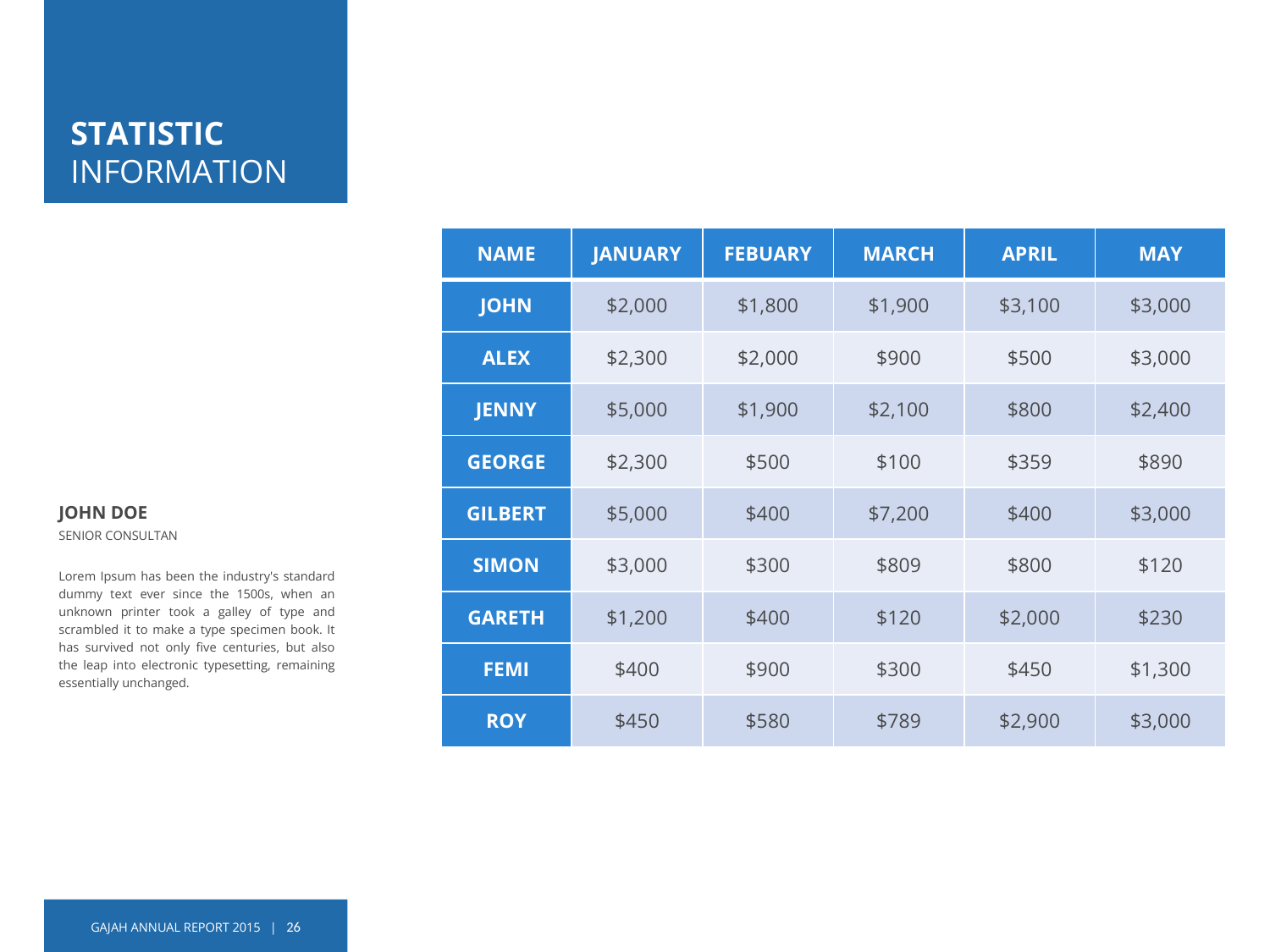

# STATISTIC INFORMATION

| NAME | JANUARY | FEBUARY | MARCH | APRIL | MAY |
| --- | --- | --- | --- | --- | --- |
| JOHN | $2,000 | $1,800 | $1,900 | $3,100 | $3,000 |
| ALEX | $2,300 | $2,000 | $900 | $500 | $3,000 |
| JENNY | $5,000 | $1,900 | $2,100 | $800 | $2,400 |
| GEORGE | $2,300 | $500 | $100 | $359 | $890 |
| GILBERT | $5,000 | $400 | $7,200 | $400 | $3,000 |
| SIMON | $3,000 | $300 | $809 | $800 | $120 |
| GARETH | $1,200 | $400 | $120 | $2,000 | $230 |
| FEMI | $400 | $900 | $300 | $450 | $1,300 |
| ROY | $450 | $580 | $789 | $2,900 | $3,000 |
JOHN DOE
SENIOR CONSULTAN

Lorem Ipsum has been the industry's standard dummy text ever since the 1500s, when an unknown printer took a galley of type and scrambled it to make a type specimen book. It has survived not only five centuries, but also the leap into electronic typesetting, remaining essentially unchanged.